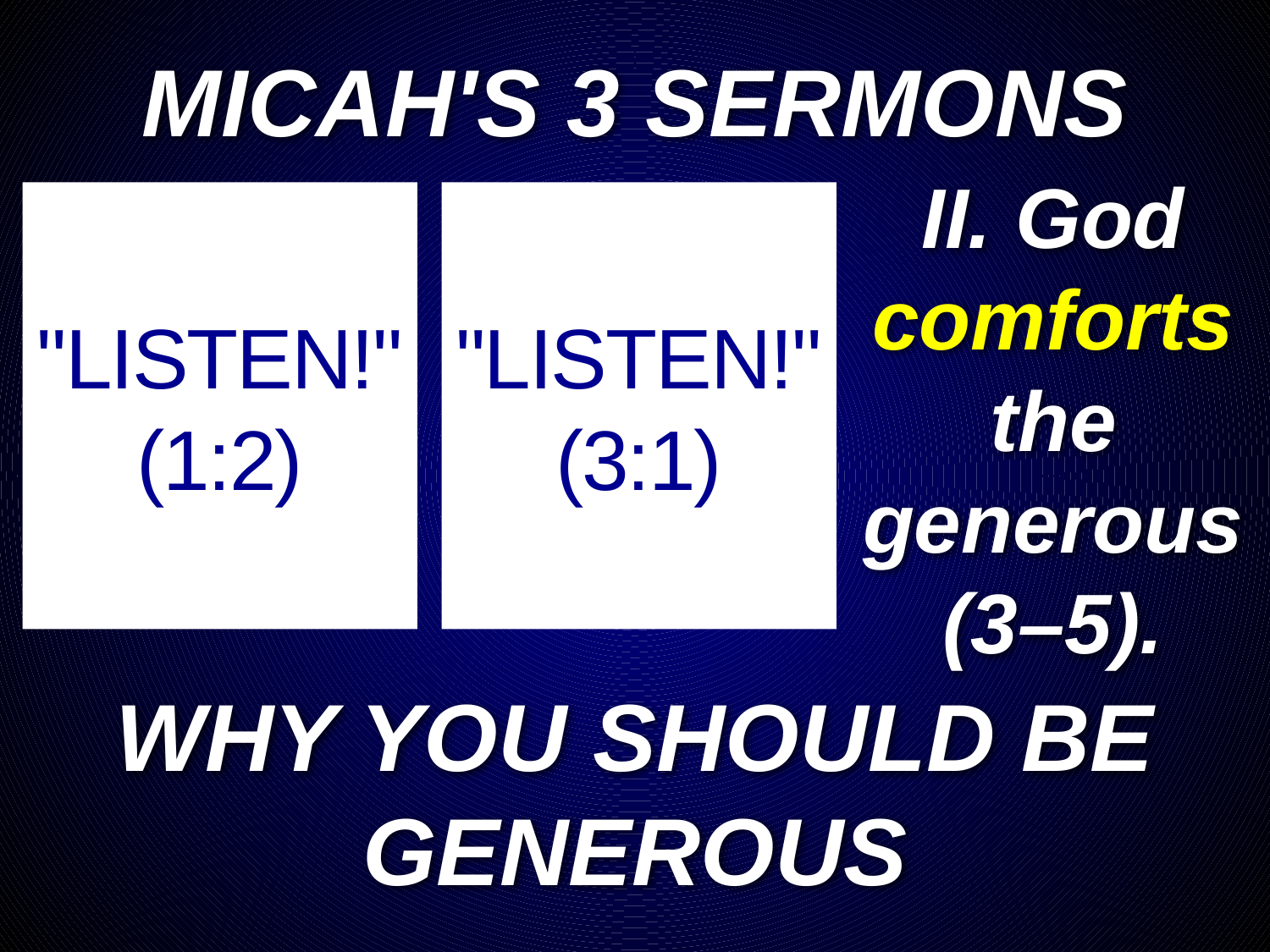

# MICAH'S 3 SERMONS
II. God comforts the generous (3–5).
"LISTEN!"
(1:2)
"LISTEN!"
(3:1)
WHY YOU SHOULD BE GENEROUS